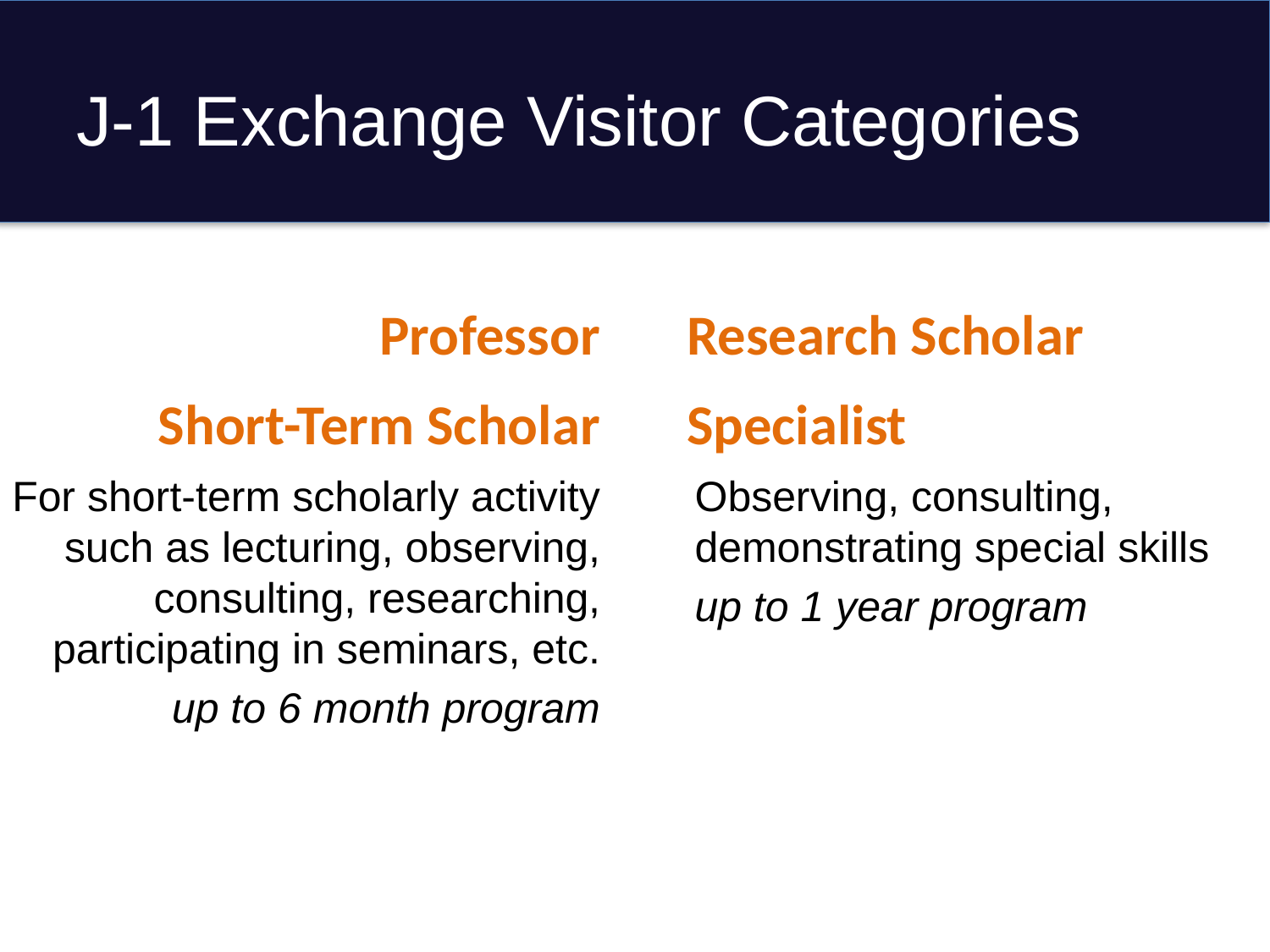

# J-1 Exchange Visitor Categories
Professor
Research Scholar
Short-Term Scholar
Specialist
For short-term scholarly activity such as lecturing, observing, consulting, researching, participating in seminars, etc.
up to 6 month program
Observing, consulting, demonstrating special skills
up to 1 year program